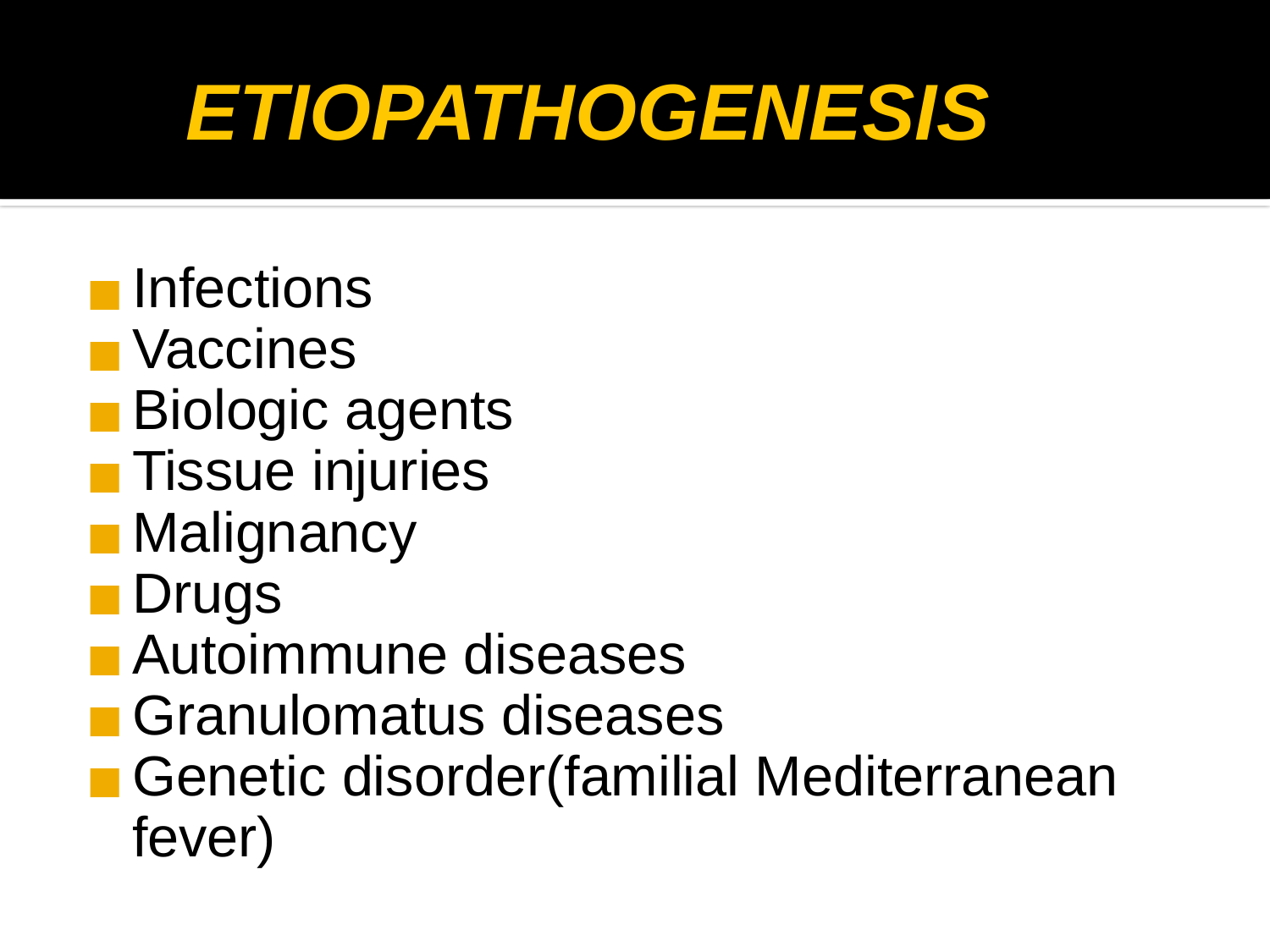

# ETIOPATHOGENESIS
Infections
Vaccines
Biologic agents
Tissue injuries
Malignancy
Drugs
Autoimmune diseases
Granulomatus diseases
Genetic disorder(familial Mediterranean fever)